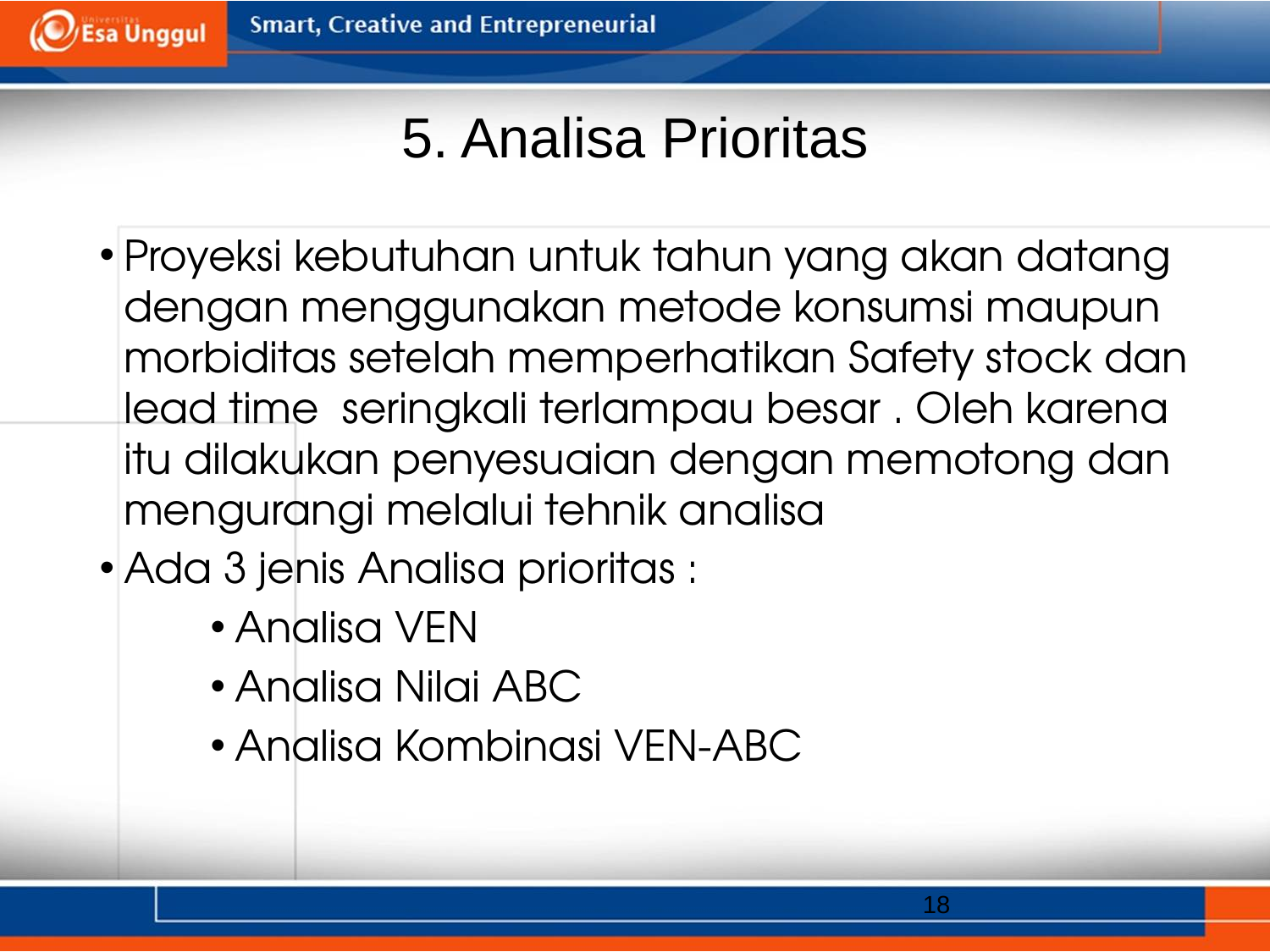

# 5. Analisa Prioritas
Proyeksi kebutuhan untuk tahun yang akan datang dengan menggunakan metode konsumsi maupun morbiditas setelah memperhatikan Safety stock dan lead time  seringkali terlampau besar . Oleh karena itu dilakukan penyesuaian dengan memotong dan mengurangi melalui tehnik analisa
Ada 3 jenis Analisa prioritas :
Analisa VEN
Analisa Nilai ABC
Analisa Kombinasi VEN-ABC

18